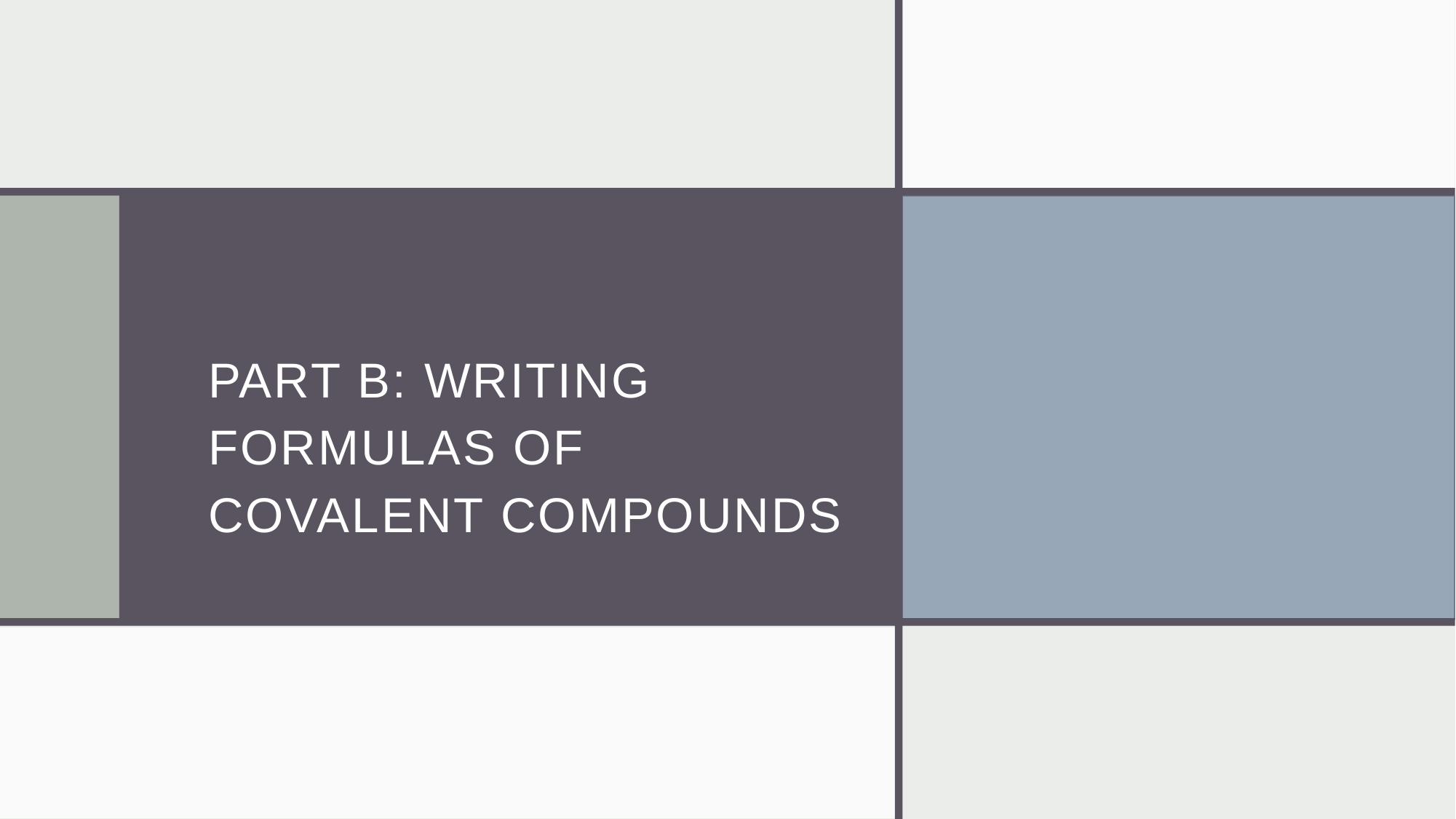

# Part B: WRITING FORMULAS OF COVALENT compounds